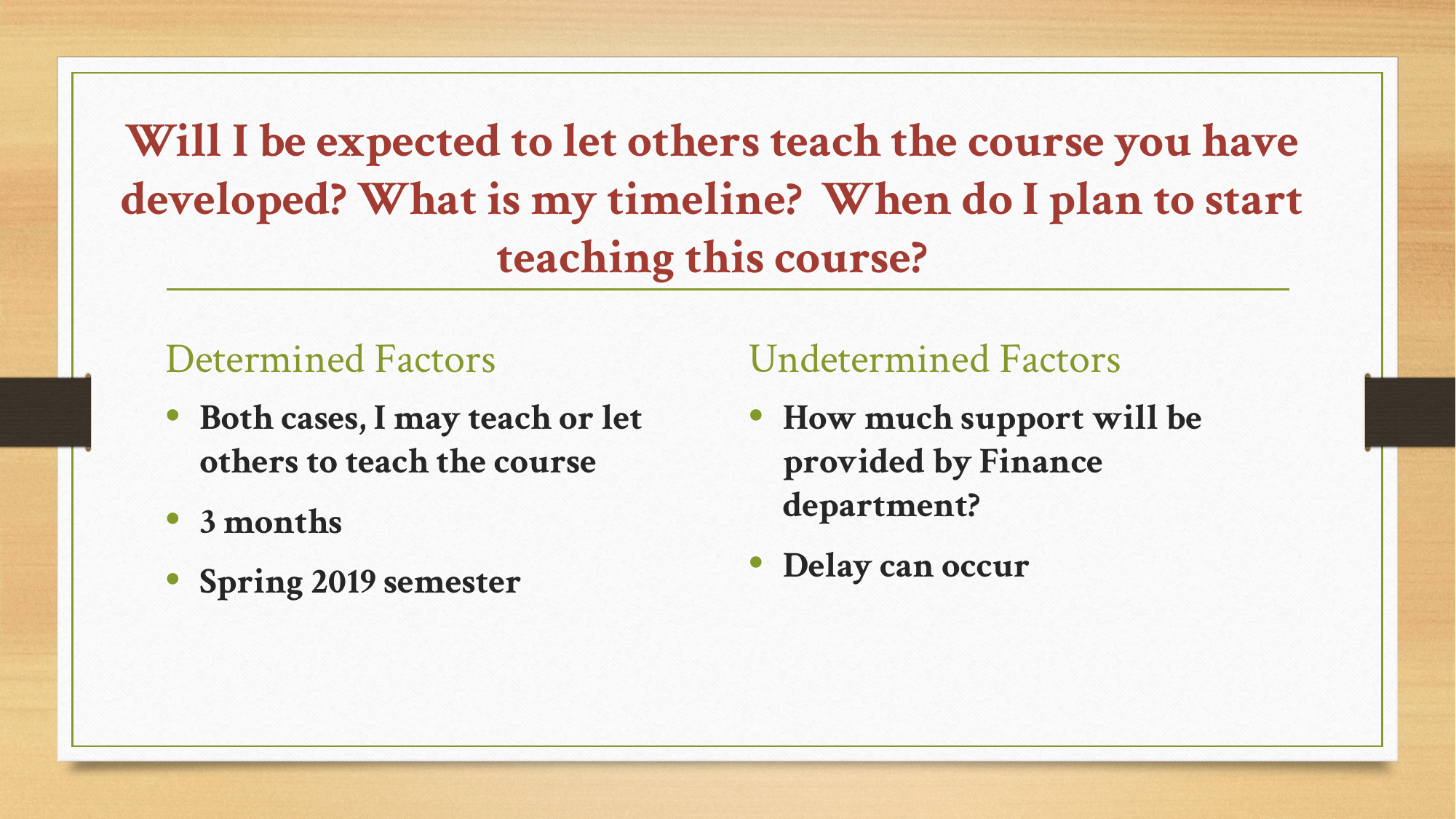

# Will I be expected to let others teach the course you have developed? What is my timeline?  When do I plan to start teaching this course?
Determined Factors
Undetermined Factors
Both cases, I may teach or let others to teach the course
3 months
Spring 2019 semester

How much support will be provided by Finance department?
Delay can occur